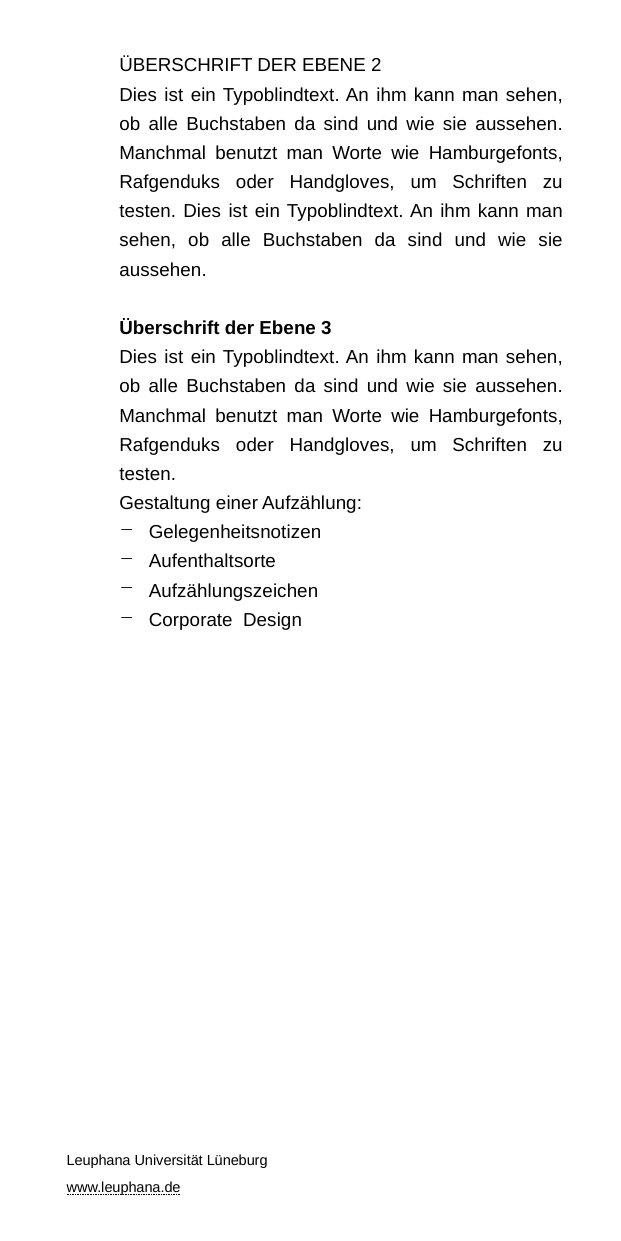

Überschrift der Ebene 2
Dies ist ein Typoblindtext. An ihm kann man sehen, ob alle Buchstaben da sind und wie sie aussehen. Manchmal benutzt man Worte wie Hamburgefonts, Rafgenduks oder Handgloves, um Schriften zu testen. Dies ist ein Typoblindtext. An ihm kann man sehen, ob alle Buchstaben da sind und wie sie aussehen.

Überschrift der Ebene 3
Dies ist ein Typoblindtext. An ihm kann man sehen, ob alle Buchstaben da sind und wie sie aussehen. Manchmal benutzt man Worte wie Hamburgefonts, Rafgenduks oder Handgloves, um Schriften zu testen.
Gestaltung einer Aufzählung:
Gelegenheitsnotizen
Aufenthaltsorte
Aufzählungszeichen
Corporate  Design

Leuphana Universität Lüneburg
www.leuphana.de